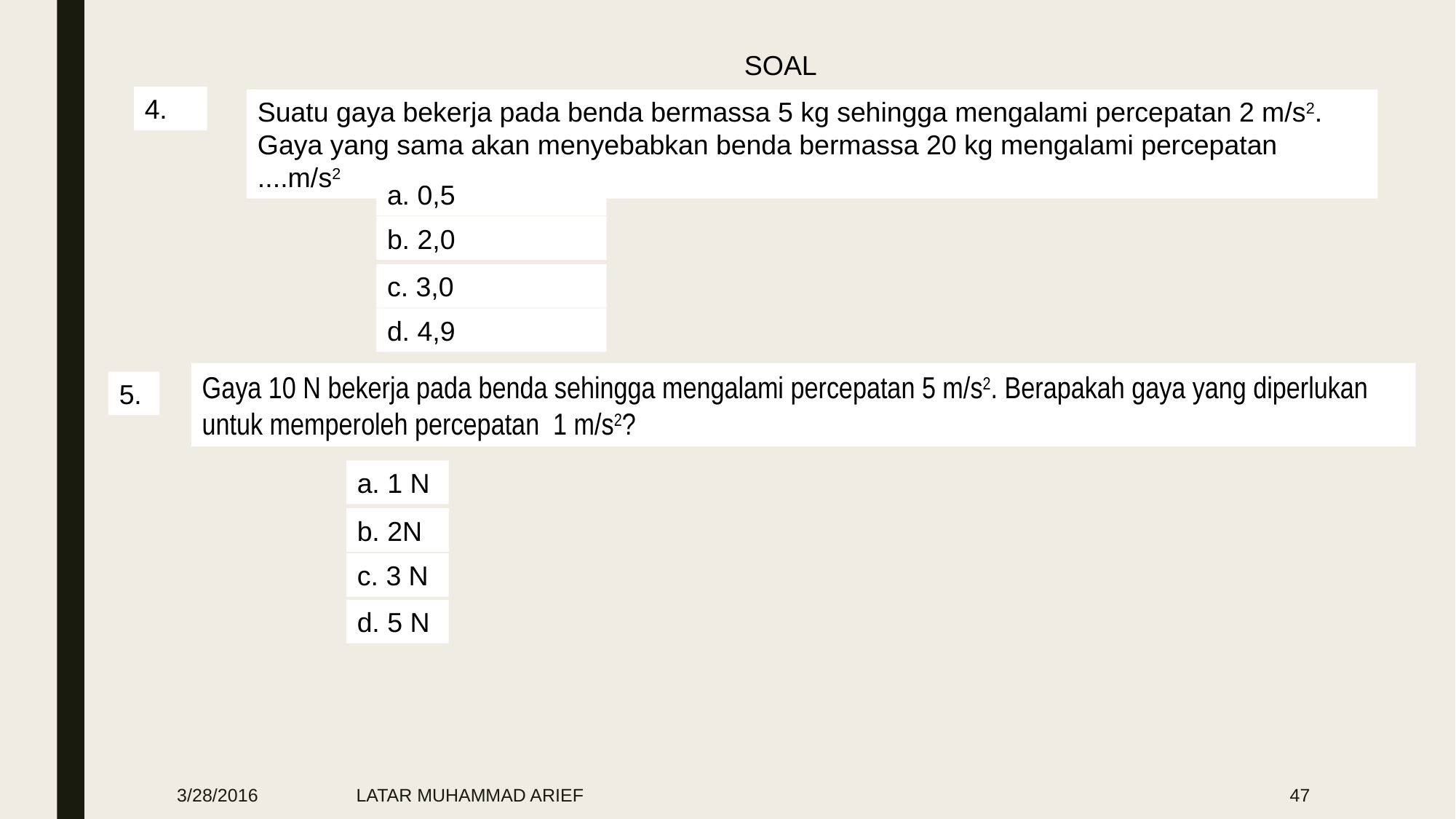

SOAL
4.
Suatu gaya bekerja pada benda bermassa 5 kg sehingga mengalami percepatan 2 m/s2. Gaya yang sama akan menyebabkan benda bermassa 20 kg mengalami percepatan ....m/s2
a. 0,5
b. 2,0
c. 3,0
d. 4,9
Gaya 10 N bekerja pada benda sehingga mengalami percepatan 5 m/s2. Berapakah gaya yang diperlukan untuk memperoleh percepatan  1 m/s2?
5.
a. 1 N
b. 2N
c. 3 N
d. 5 N
3/28/2016
LATAR MUHAMMAD ARIEF
47